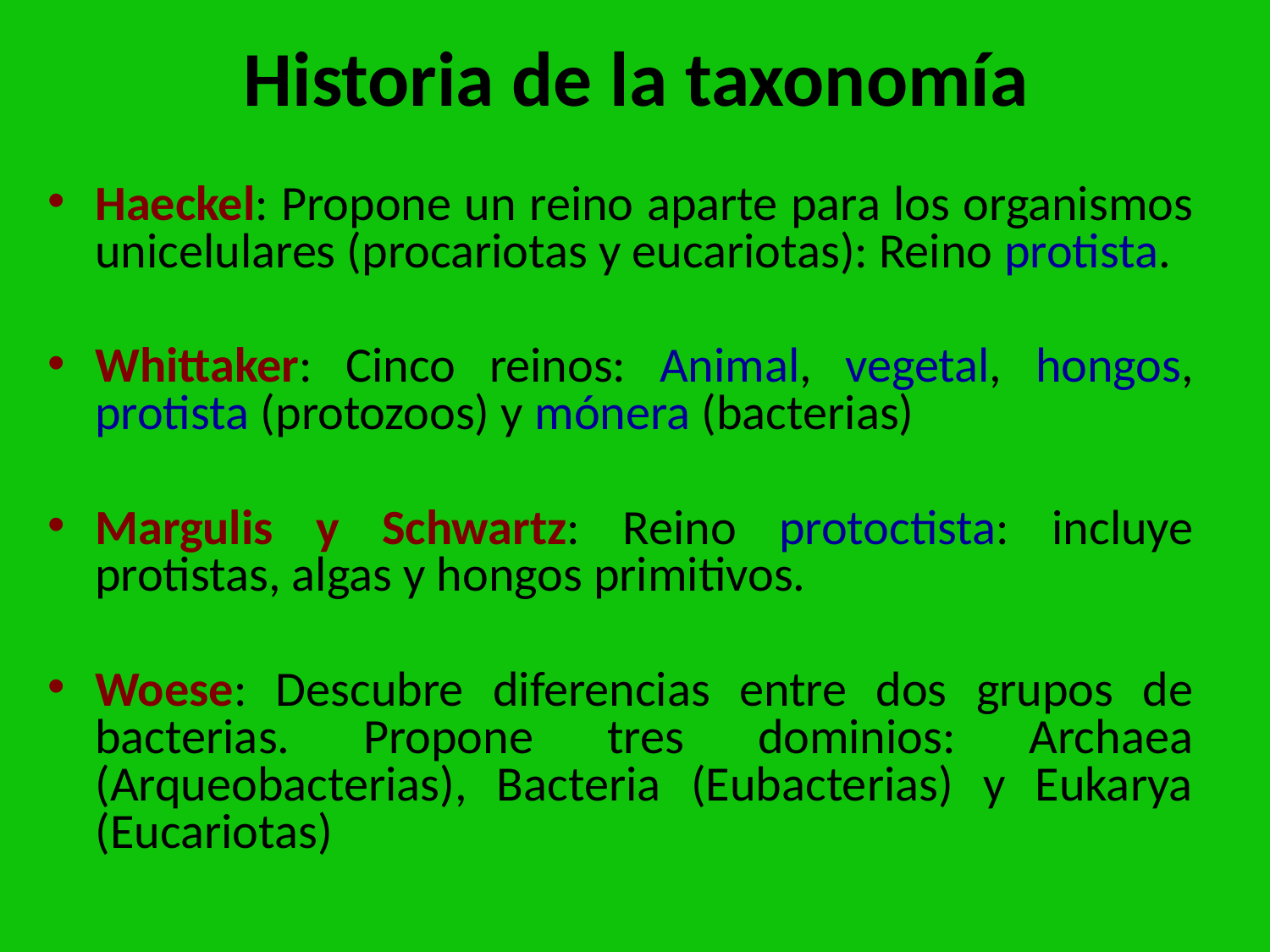

# Historia de la taxonomía
Haeckel: Propone un reino aparte para los organismos unicelulares (procariotas y eucariotas): Reino protista.

Whittaker: Cinco reinos: Animal, vegetal, hongos, protista (protozoos) y mónera (bacterias)

Margulis y Schwartz: Reino protoctista: incluye protistas, algas y hongos primitivos.

Woese: Descubre diferencias entre dos grupos de bacterias. Propone tres dominios: Archaea (Arqueobacterias), Bacteria (Eubacterias) y Eukarya (Eucariotas)